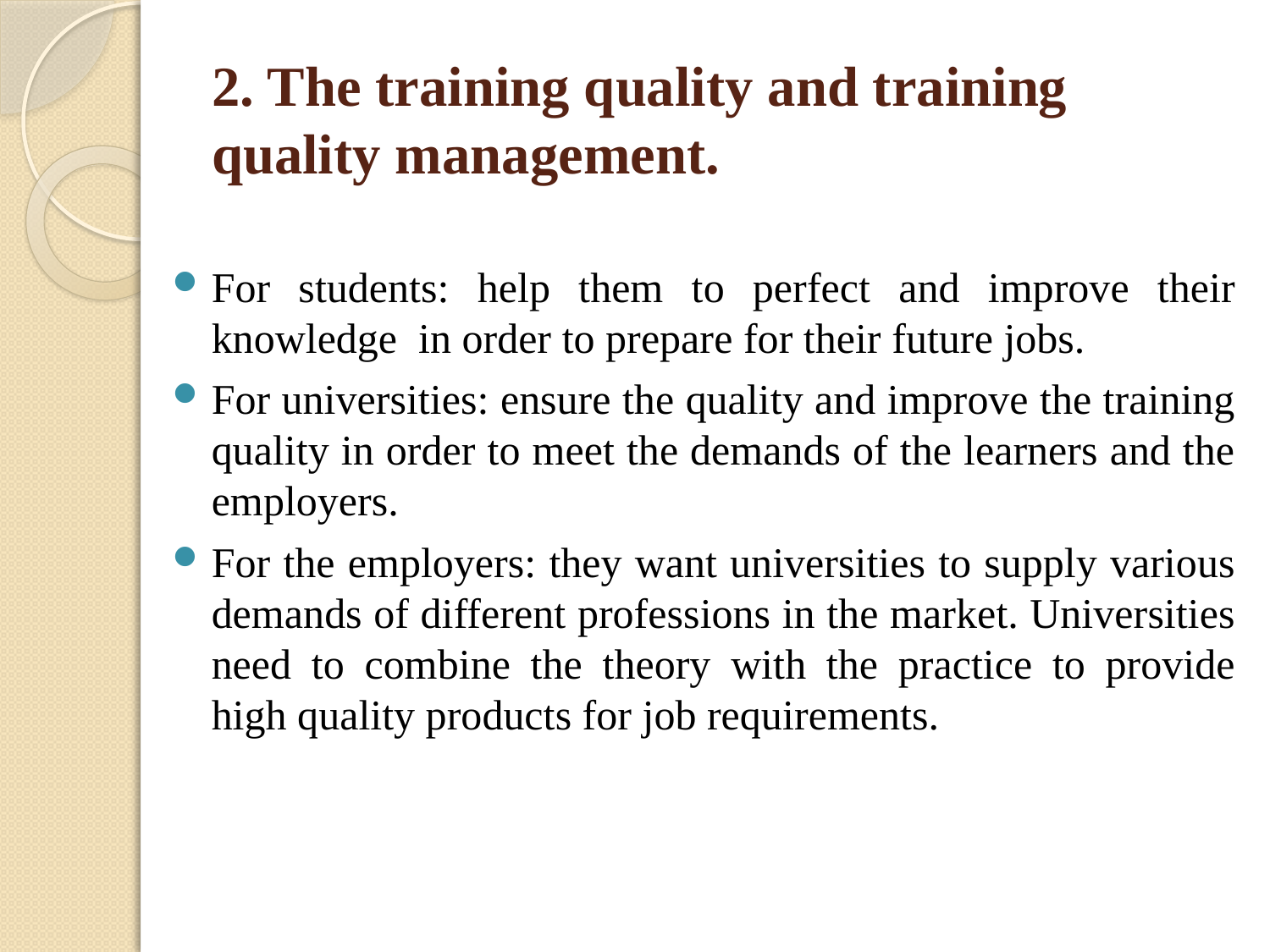

# 2. The training quality and training quality management.
For students: help them to perfect and improve their knowledge  in order to prepare for their future jobs.
For universities: ensure the quality and improve the training quality in order to meet the demands of the learners and the employers.
For the employers: they want universities to supply various demands of different professions in the market. Universities need to combine the theory with the practice to provide high quality products for job requirements.